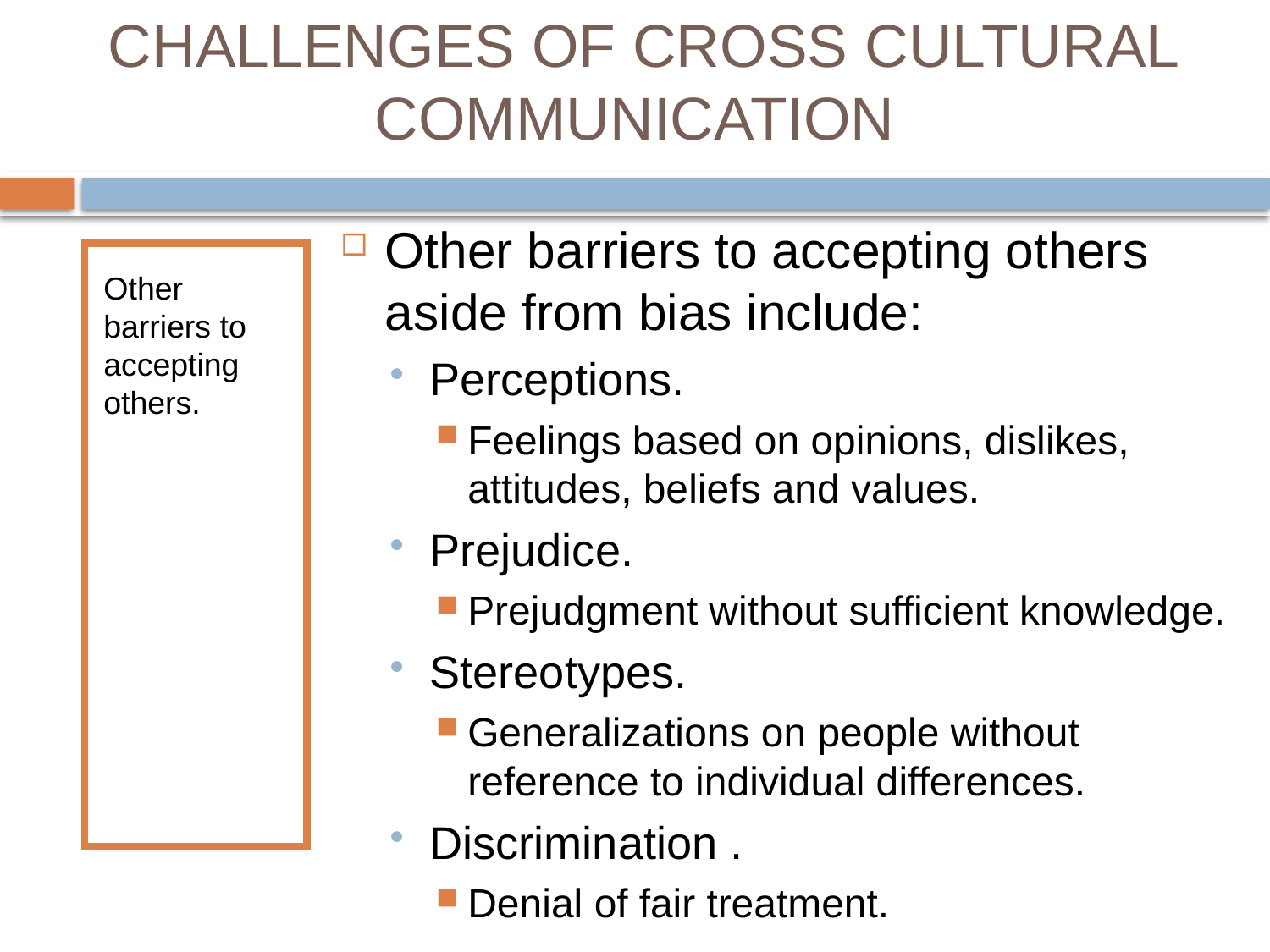

# CHALLENGES OF CROSS CULTURAL COMMUNICATION
Other barriers to accepting others aside from bias include:
Perceptions.
Feelings based on opinions, dislikes, attitudes, beliefs and values.
Prejudice.
Prejudgment without sufficient knowledge.
Stereotypes.
Generalizations on people without  reference to individual differences.
Discrimination .
Denial of fair treatment.

Other barriers to accepting others.